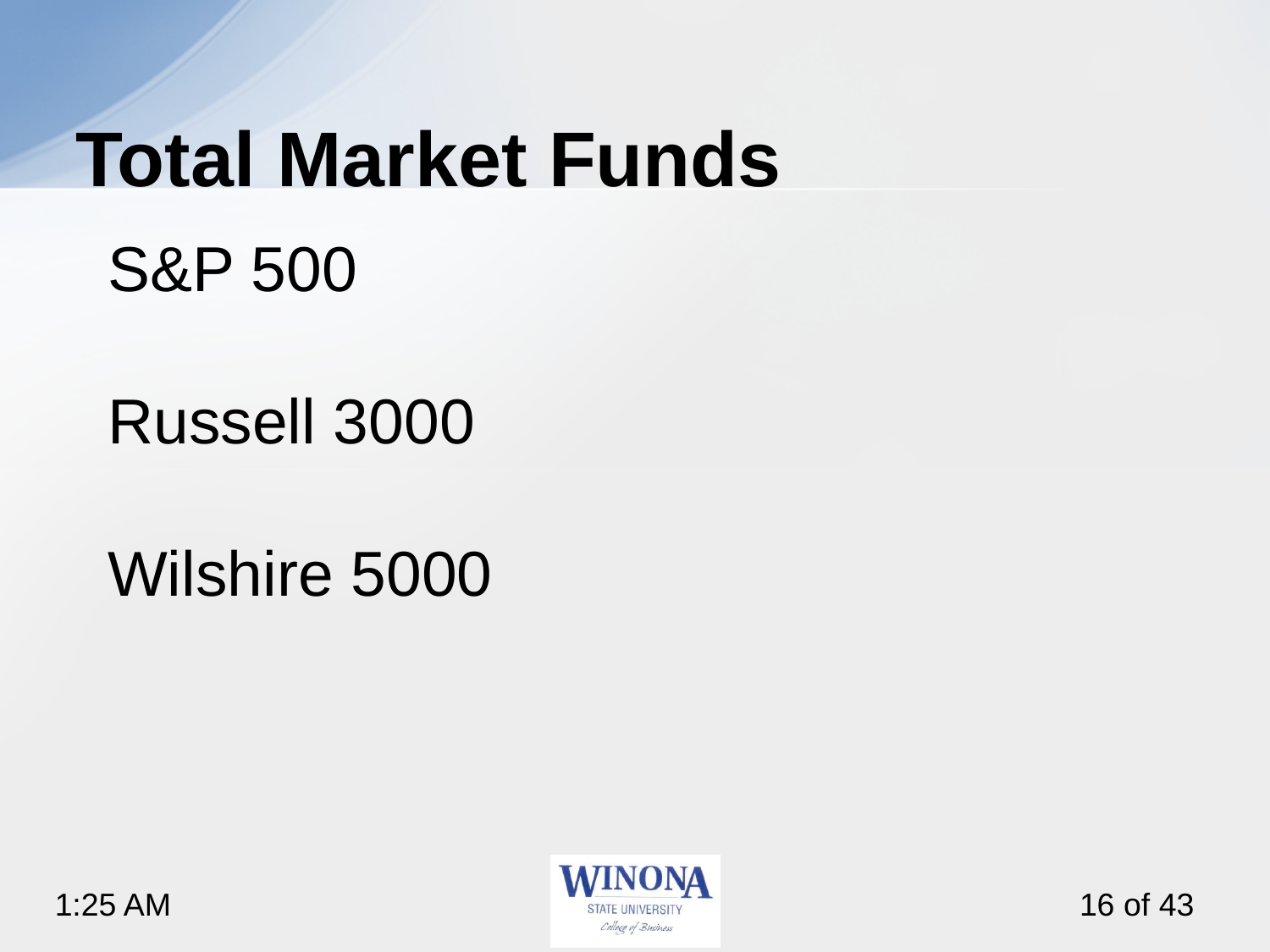

# Total Market Funds
S&P 500

Russell 3000

Wilshire 5000